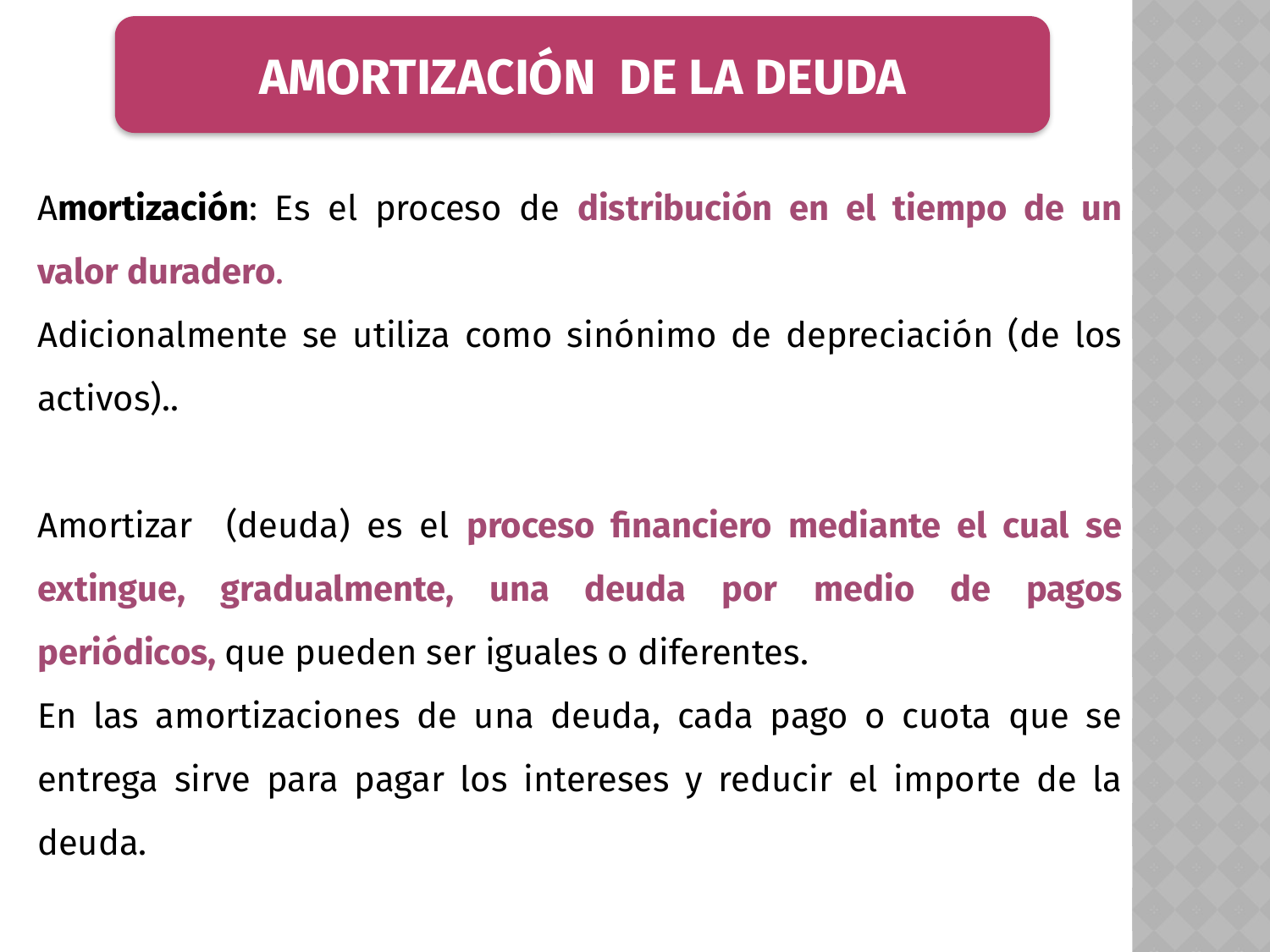

AMORTIZACIÓN  DE LA DEUDA
Amortización: Es el proceso de distribución en el tiempo de un valor duradero.
Adicionalmente se utiliza como sinónimo de depreciación (de los activos)..

Amortizar  (deuda) es el proceso financiero mediante el cual se extingue, gradualmente, una deuda por medio de pagos periódicos, que pueden ser iguales o diferentes.
En las amortizaciones de una deuda, cada pago o cuota que se entrega sirve para pagar los intereses y reducir el importe de la deuda.